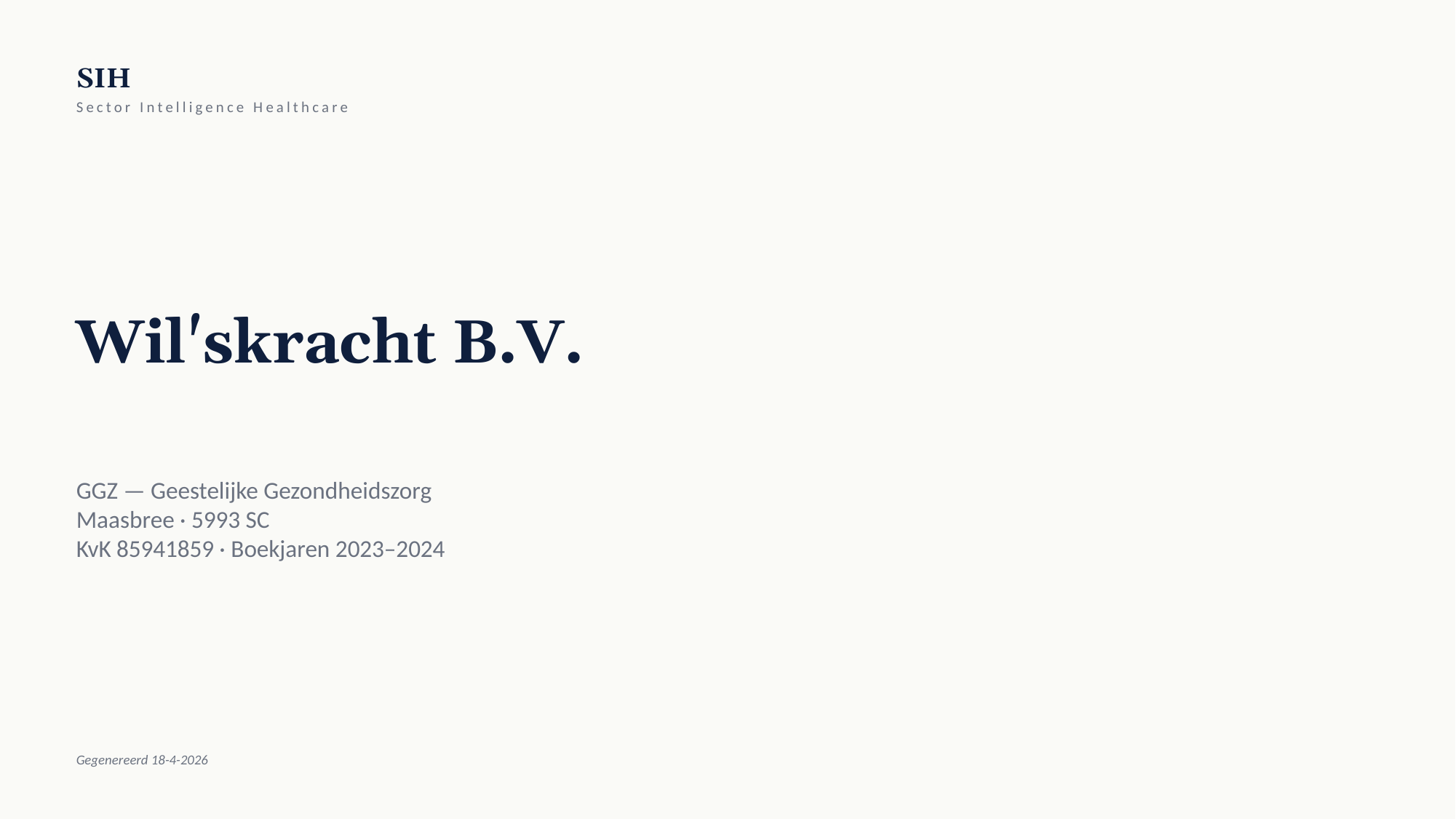

SIH
Sector Intelligence Healthcare
Wil'skracht B.V.
GGZ — Geestelijke Gezondheidszorg
Maasbree · 5993 SC
KvK 85941859 · Boekjaren 2023–2024
Gegenereerd 18-4-2026